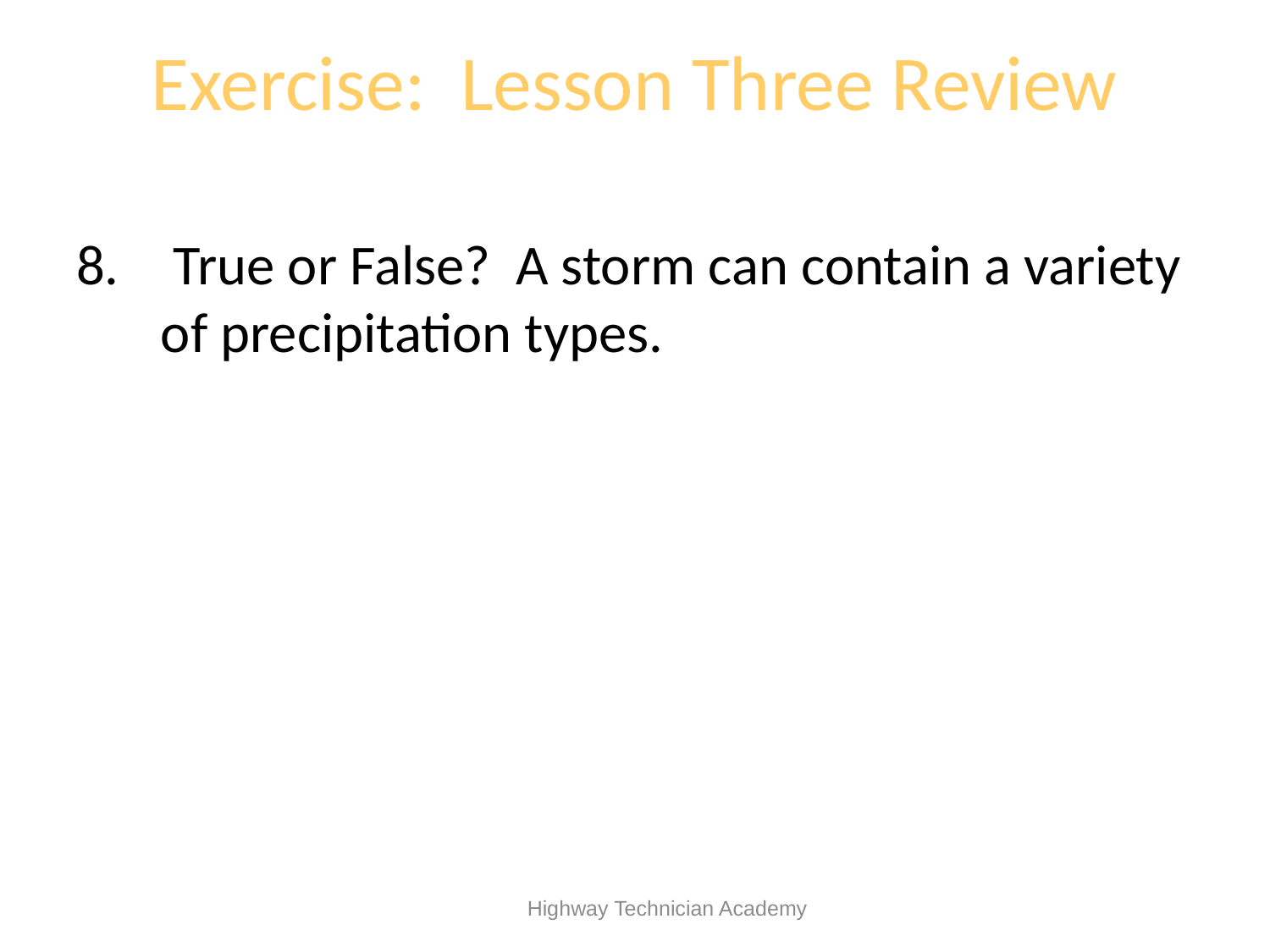

# Exercise:  Lesson Three Review
 True or False?  A storm can contain a variety of precipitation types.
           Highway Technician Academy